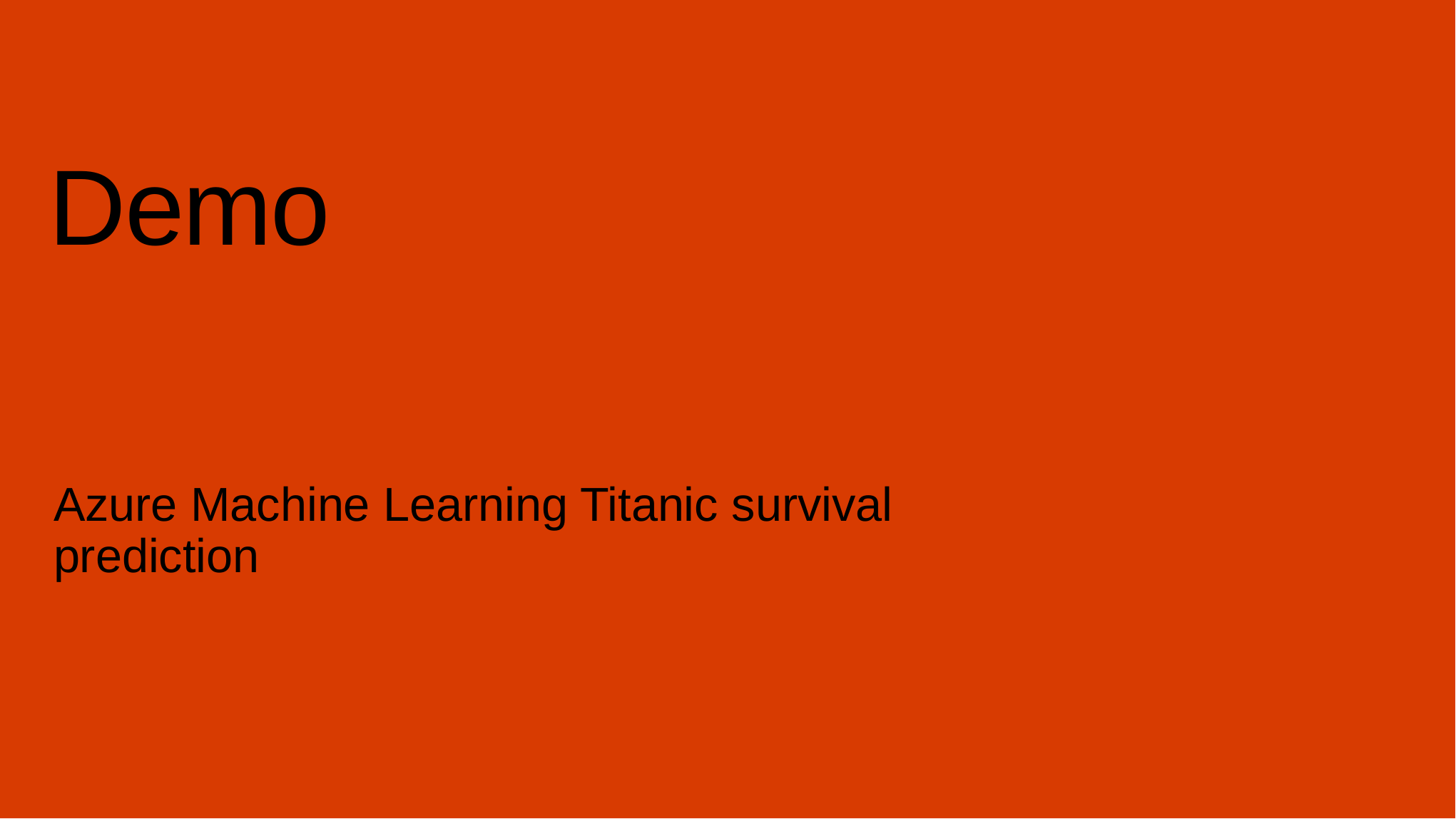

# Demo
Azure Machine Learning Titanic survival prediction